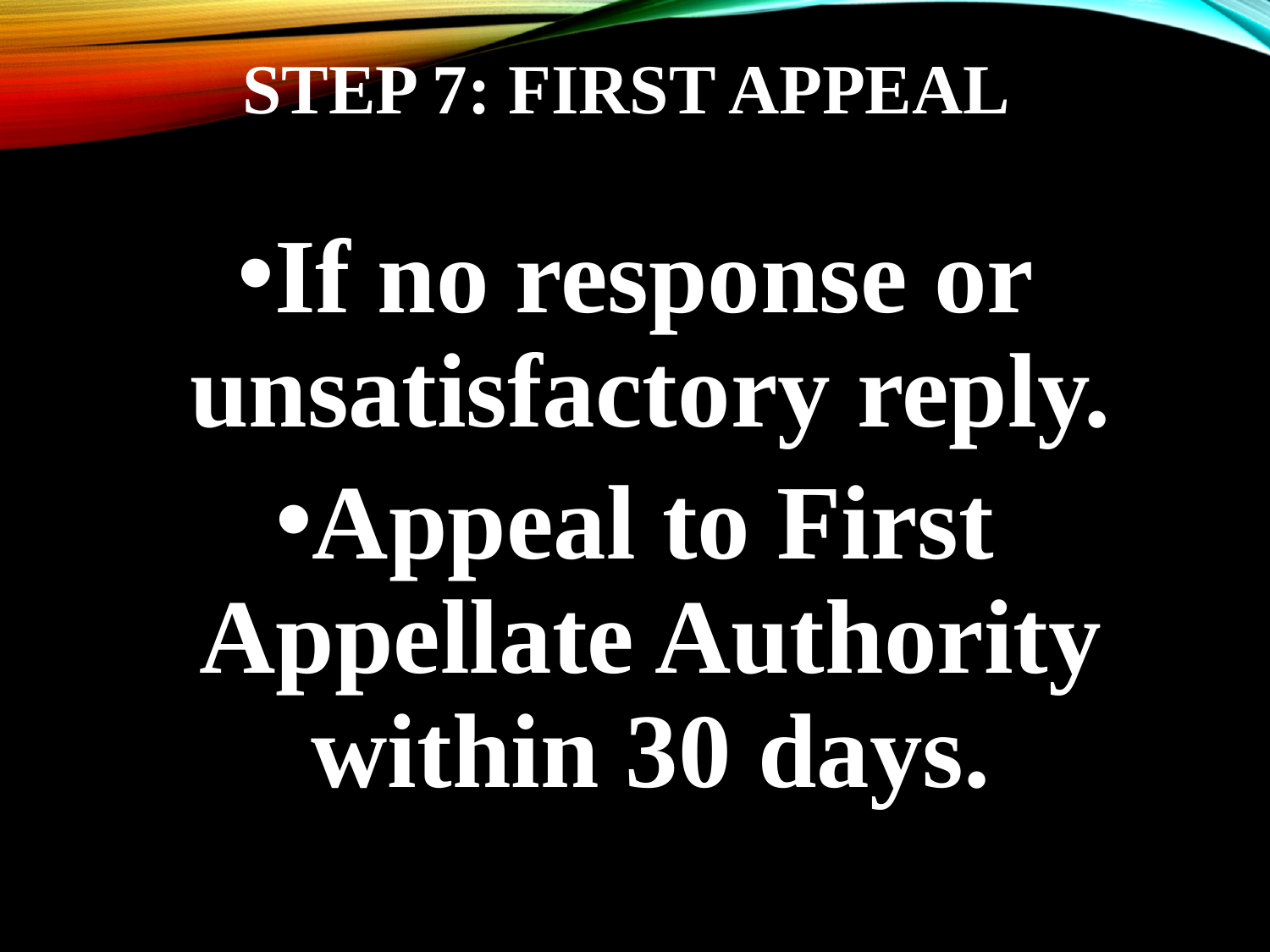

# Step 7: First Appeal

If no response or unsatisfactory reply.
Appeal to First Appellate Authority within 30 days.